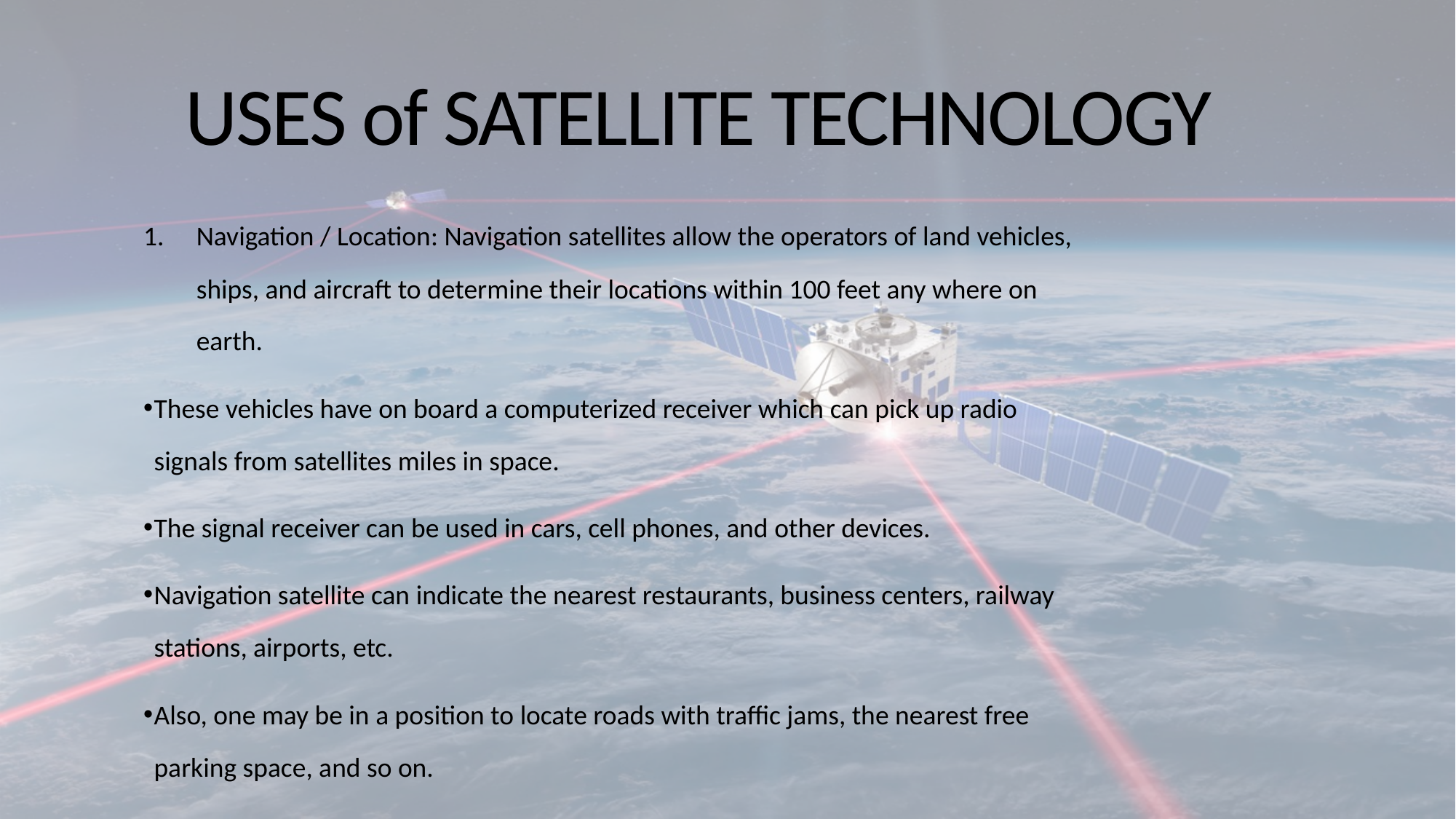

# USES of SATELLITE TECHNOLOGY
Navigation / Location: Navigation satellites allow the operators of land vehicles, ships, and aircraft to determine their locations within 100 feet any where on earth.
These vehicles have on board a computerized receiver which can pick up radio signals from satellites miles in space.
The signal receiver can be used in cars, cell phones, and other devices.
Navigation satellite can indicate the nearest restaurants, business centers, railway stations, airports, etc.
Also, one may be in a position to locate roads with traffic jams, the nearest free parking space, and so on.